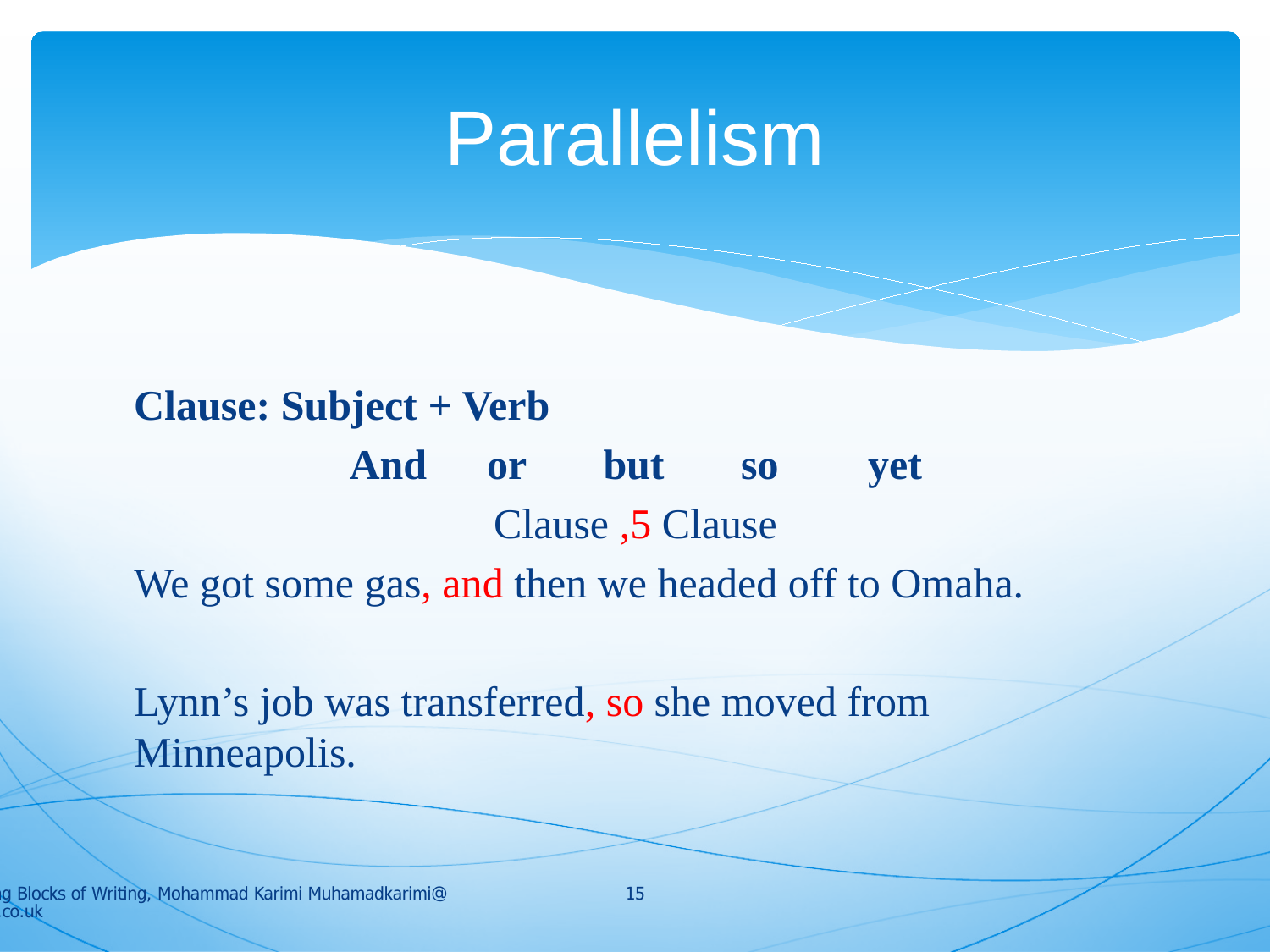

# Parallelism
Clause: Subject + Verb
And	 or 	but	 so	 yet
Clause ,5 Clause
We got some gas, and then we headed off to Omaha.

Lynn’s job was transferred, so she moved from Minneapolis.
15
Building Blocks of Writing, Mohammad Karimi Muhamadkarimi@yahoo.co.uk